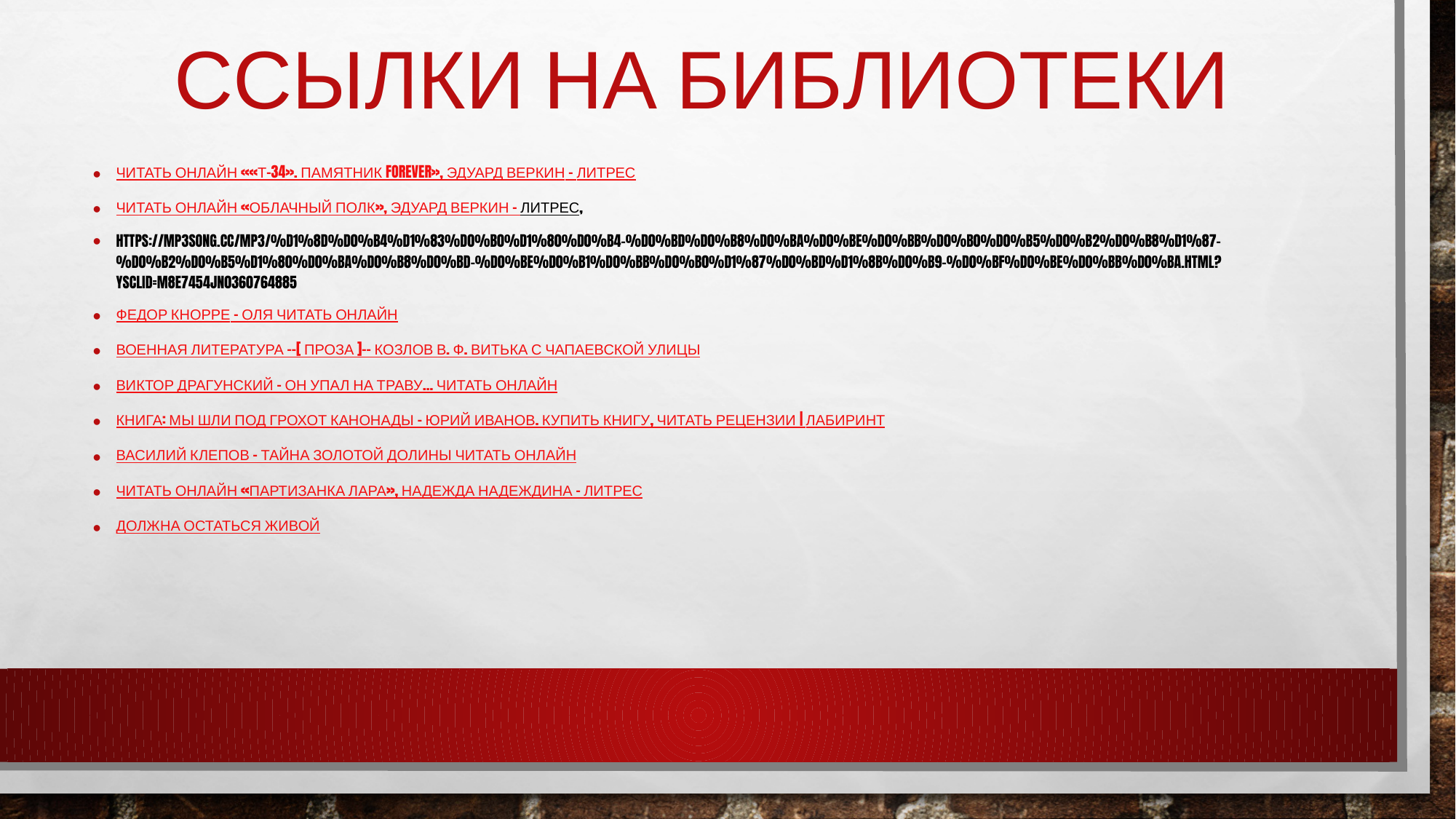

# Ссылки на библиотеки
Читать онлайн ««Т-34». Памятник forever», Эдуард Веркин – Литрес
Читать онлайн «Облачный полк», Эдуард Веркин – Литрес,
https://mp3song.cc/mp3/%D1%8D%D0%B4%D1%83%D0%B0%D1%80%D0%B4-%D0%BD%D0%B8%D0%BA%D0%BE%D0%BB%D0%B0%D0%B5%D0%B2%D0%B8%D1%87-%D0%B2%D0%B5%D1%80%D0%BA%D0%B8%D0%BD-%D0%BE%D0%B1%D0%BB%D0%B0%D1%87%D0%BD%D1%8B%D0%B9-%D0%BF%D0%BE%D0%BB%D0%BA.html?ysclid=m8e7454jn0360764885
Федор Кнорре - Оля читать онлайн
ВОЕННАЯ ЛИТЕРАТУРА --[ Проза ]-- Козлов В. Ф. Витька с Чапаевской улицы
Виктор Драгунский - Он упал на траву… читать онлайн
Книга: Мы шли под грохот канонады - Юрий Иванов. Купить книгу, читать рецензии | Лабиринт
Василий Клепов - Тайна Золотой Долины читать онлайн
Читать онлайн «Партизанка Лара», Надежда Надеждина – Литрес
Должна остаться живой